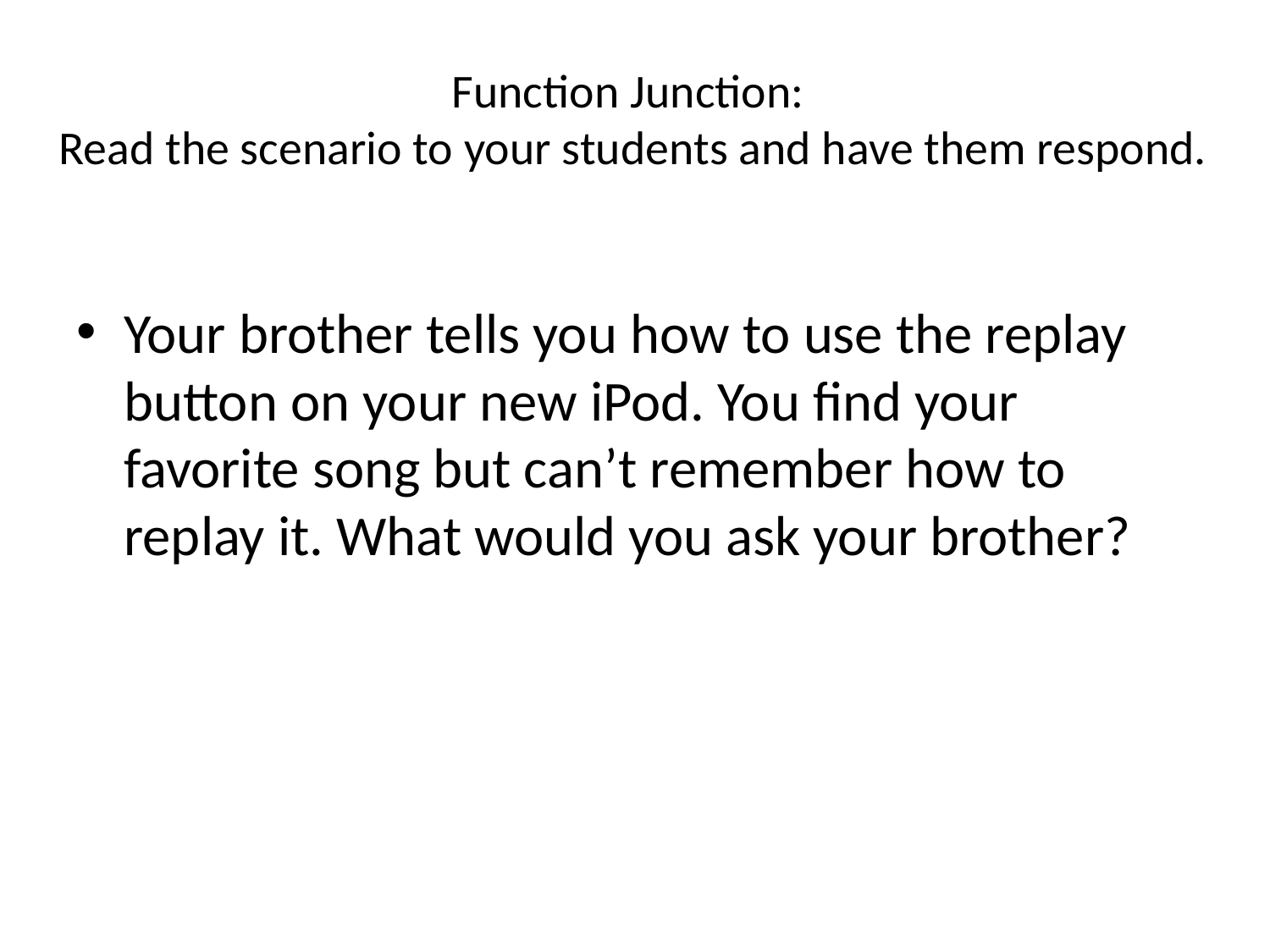

# Function Junction: Read the scenario to your students and have them respond.
Your brother tells you how to use the replay button on your new iPod. You find your favorite song but can’t remember how to replay it. What would you ask your brother?